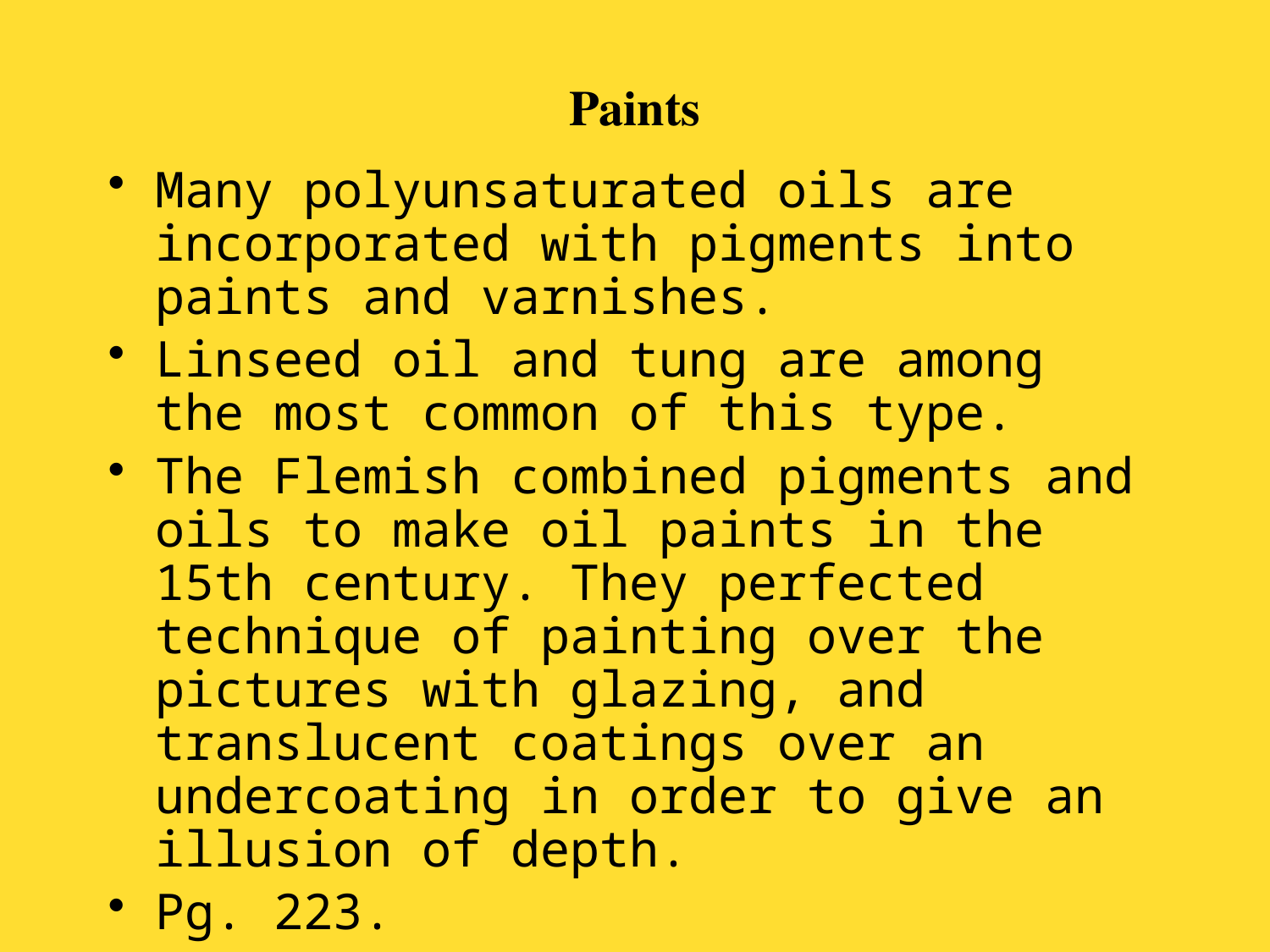

# Paints
Many polyunsaturated oils are incorporated with pigments into paints and varnishes.
Linseed oil and tung are among the most common of this type.
The Flemish combined pigments and oils to make oil paints in the 15th century. They perfected technique of painting over the pictures with glazing, and translucent coatings over an undercoating in order to give an illusion of depth.
Pg. 223.